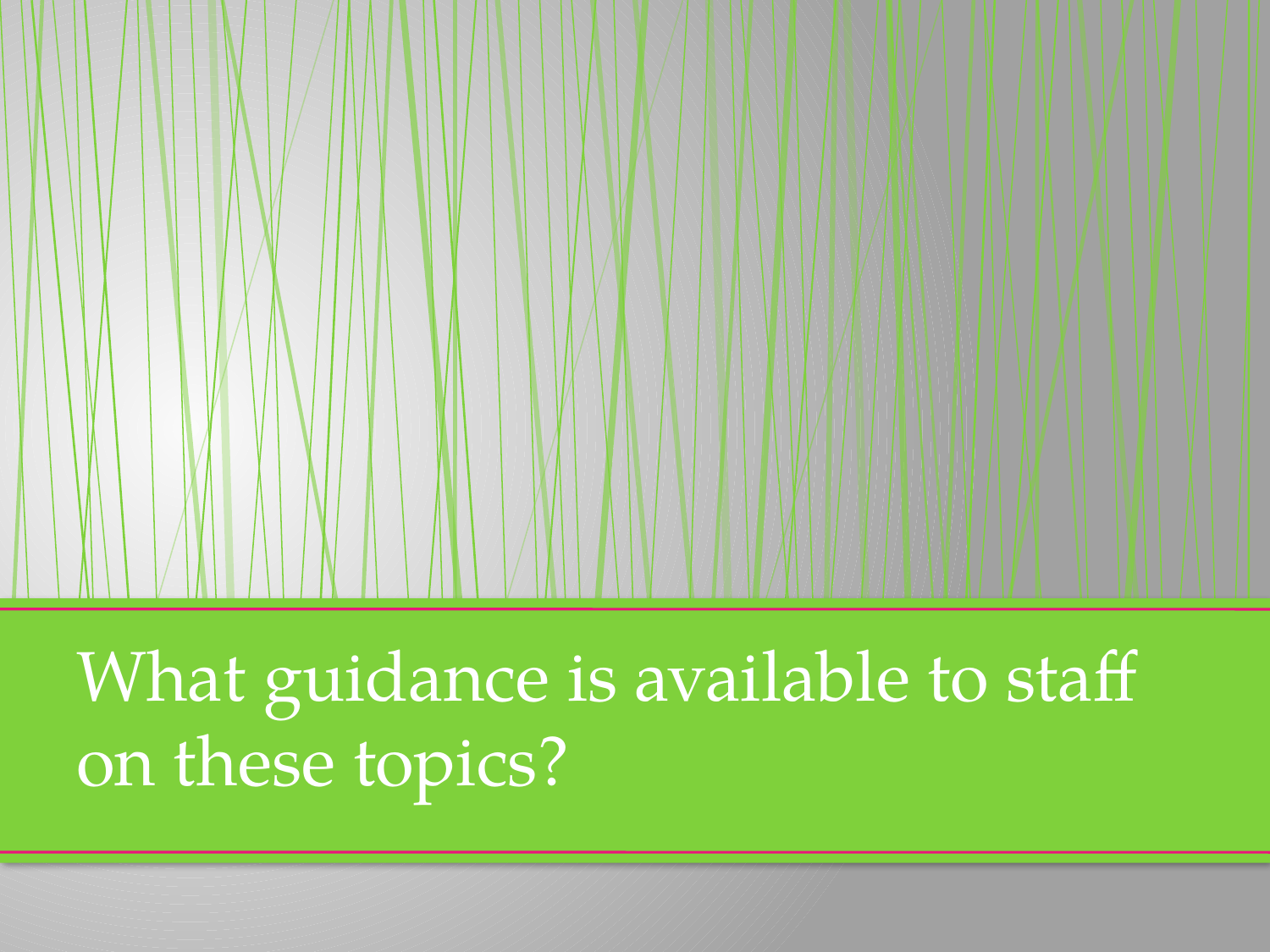

What guidance is available to staff on these topics?